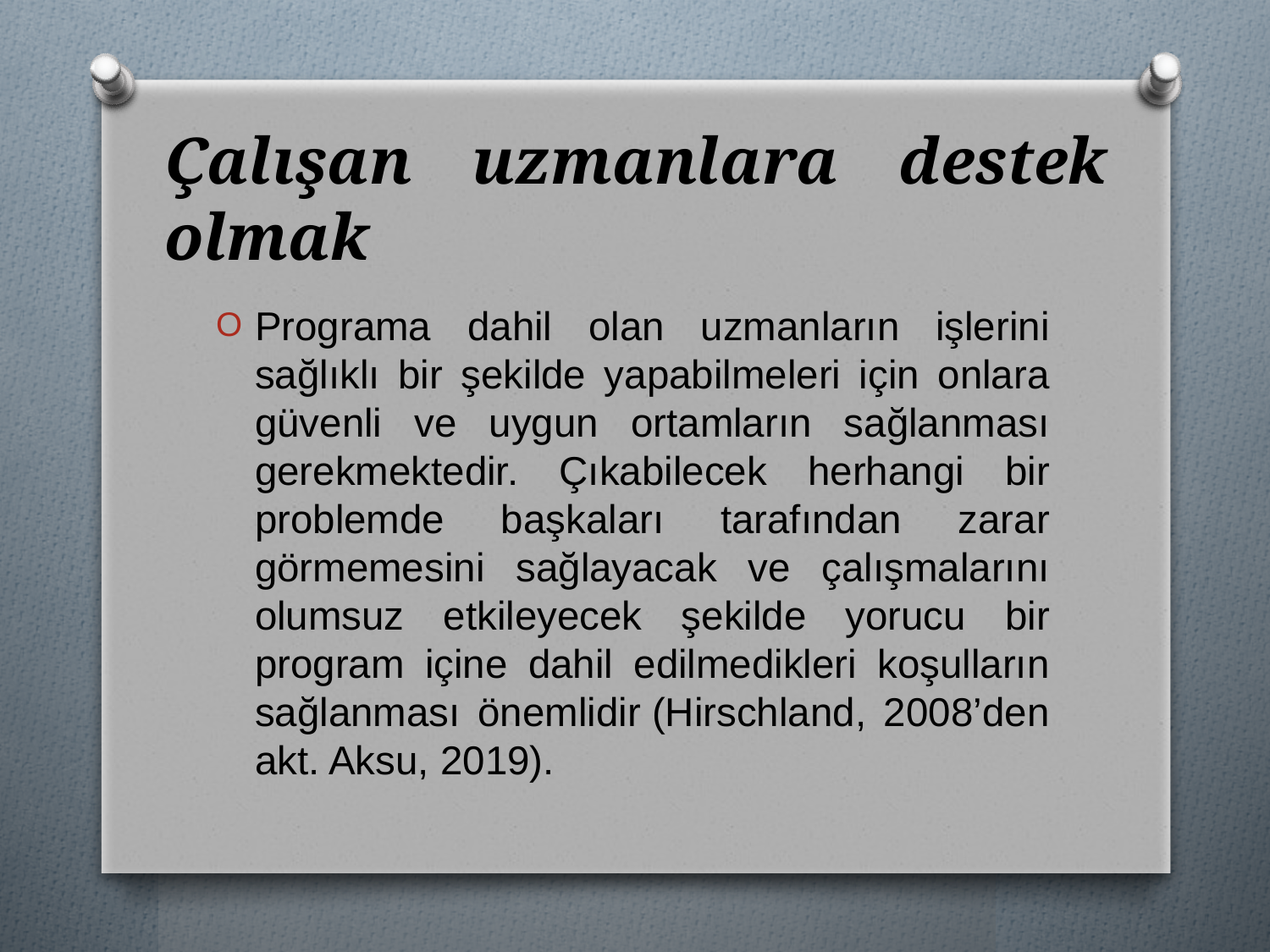

# Çalışan uzmanlara destek olmak
Programa dahil olan uzmanların işlerini sağlıklı bir şekilde yapabilmeleri için onlara güvenli ve uygun ortamların sağlanması gerekmektedir. Çıkabilecek herhangi bir problemde başkaları tarafından zarar görmemesini sağlayacak ve çalışmalarını olumsuz etkileyecek şekilde yorucu bir program içine dahil edilmedikleri koşulların sağlanması önemlidir (Hirschland, 2008’den akt. Aksu, 2019).